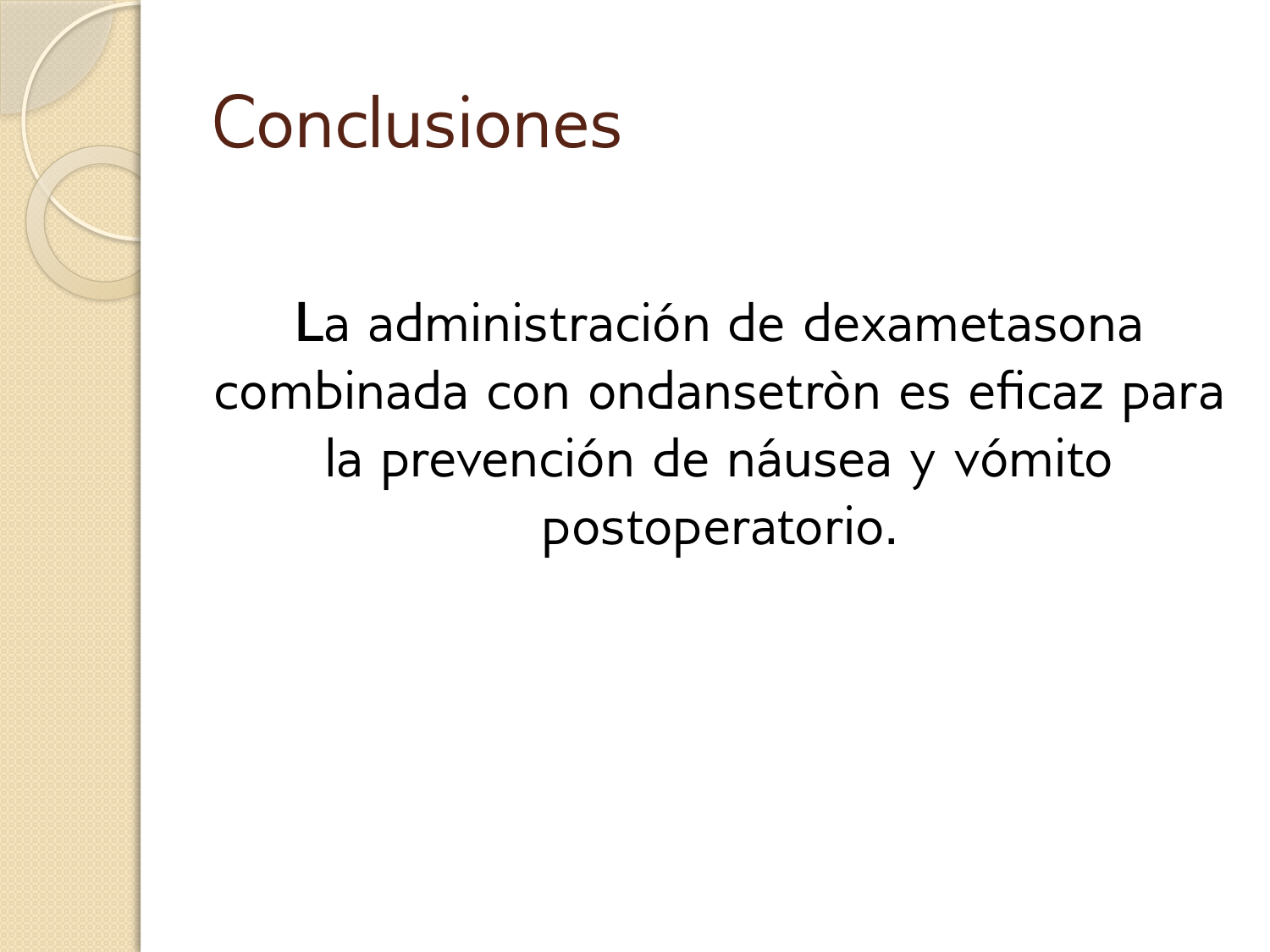

# Conclusiones

La administración de dexametasona combinada con ondansetròn es eficaz para la prevención de náusea y vómito postoperatorio.